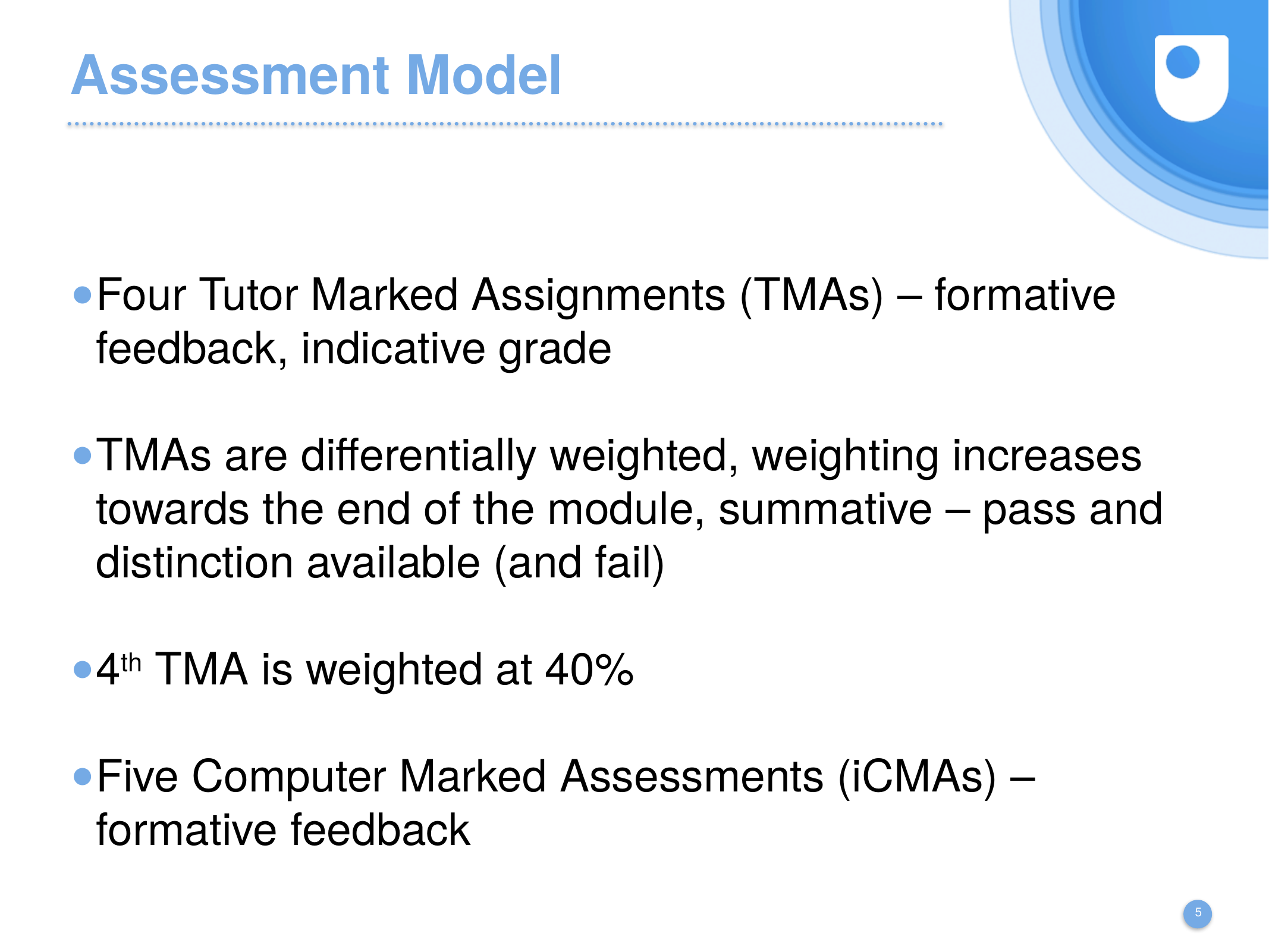

# Assessment Model
Four Tutor Marked Assignments (TMAs) – formative feedback, indicative grade

TMAs are differentially weighted, weighting increases towards the end of the module, summative – pass and distinction available (and fail)

4th TMA is weighted at 40%

Five Computer Marked Assessments (iCMAs) – formative feedback

5